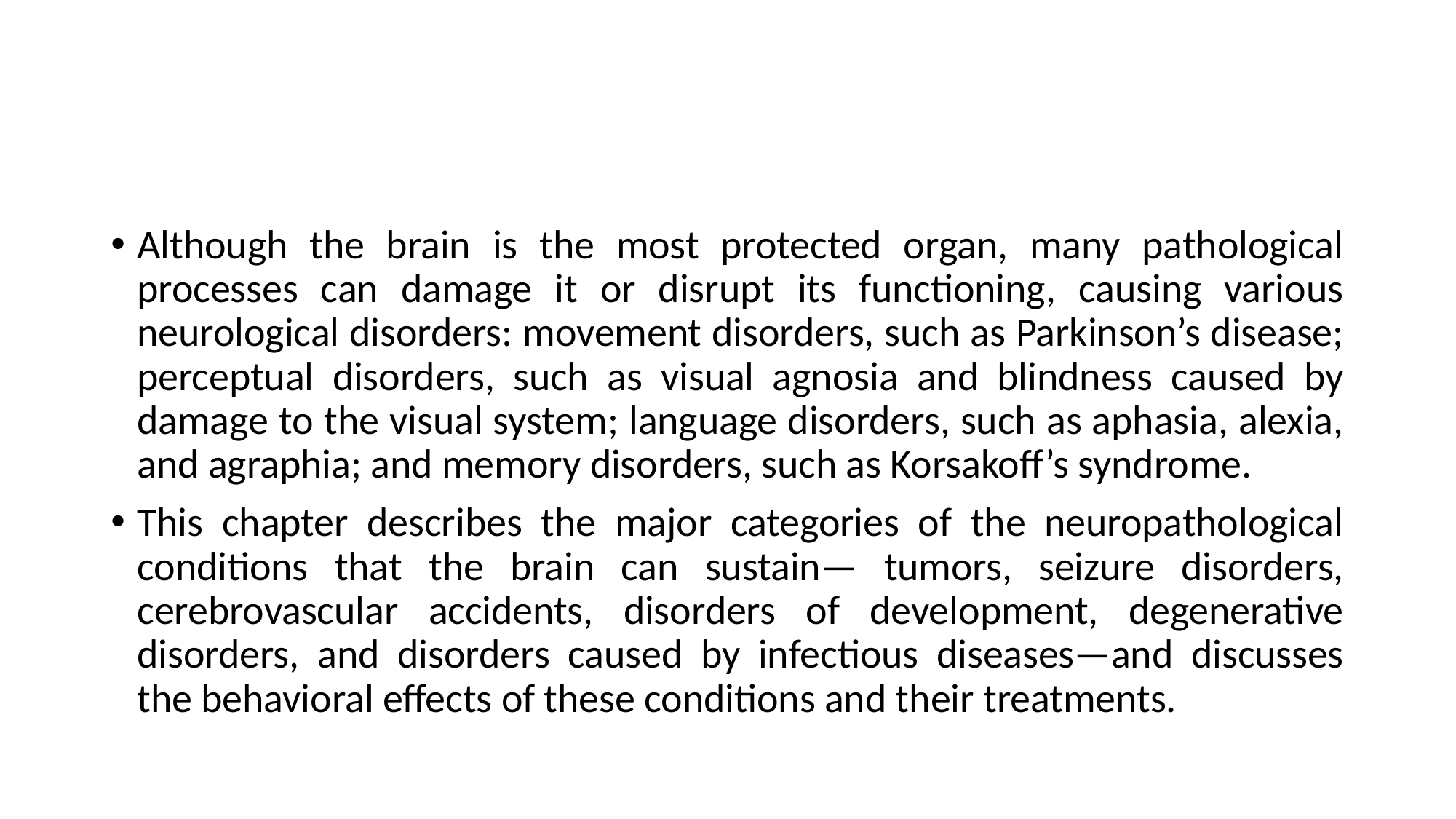

#
Although the brain is the most protected organ, many pathological processes can damage it or disrupt its functioning, causing various neurological disorders: movement disorders, such as Parkinson’s disease; perceptual disorders, such as visual agnosia and blindness caused by damage to the visual system; language disorders, such as aphasia, alexia, and agraphia; and memory disorders, such as Korsakoff’s syndrome.
This chapter describes the major categories of the neuropathological conditions that the brain can sustain— tumors, seizure disorders, cerebrovascular accidents, disorders of development, degenerative disorders, and disorders caused by infectious diseases—and discusses the behavioral effects of these conditions and their treatments.